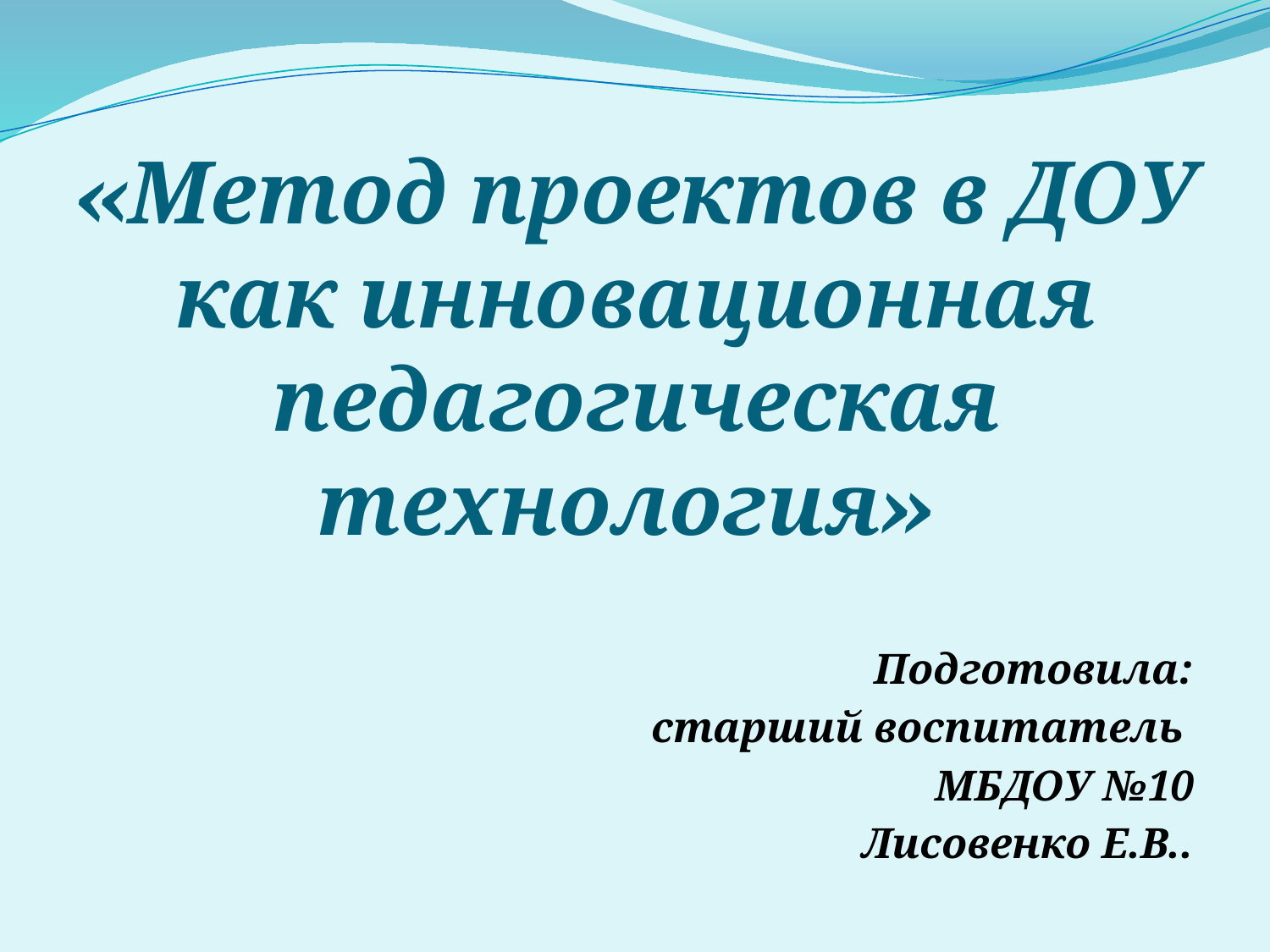

# «Метод проектов в ДОУ как инновационная педагогическая технология»

Подготовила:
старший воспитатель
МБДОУ №10
Лисовенко Е.В..